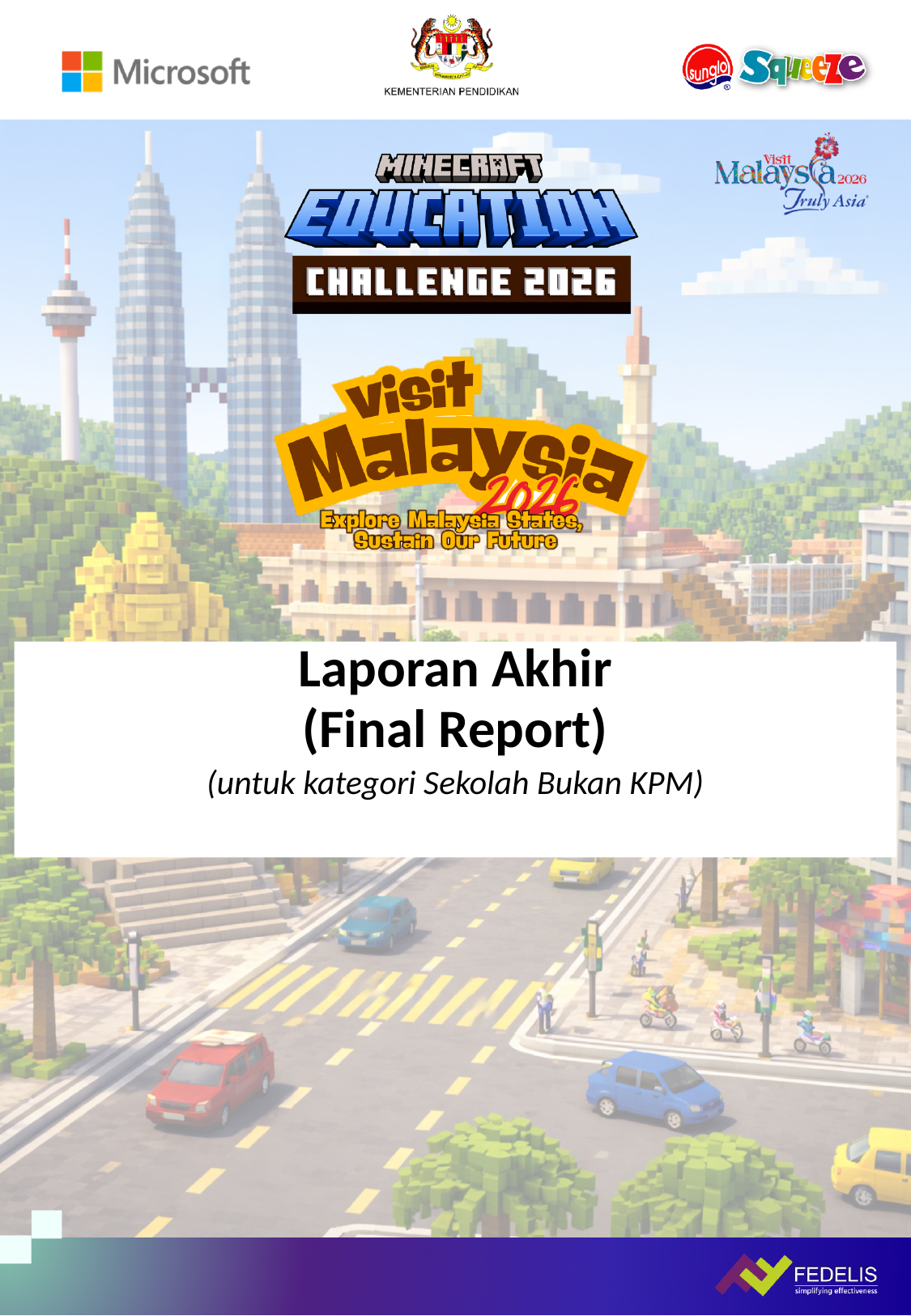

Laporan Akhir
(Final Report)
(untuk kategori Sekolah Bukan KPM)